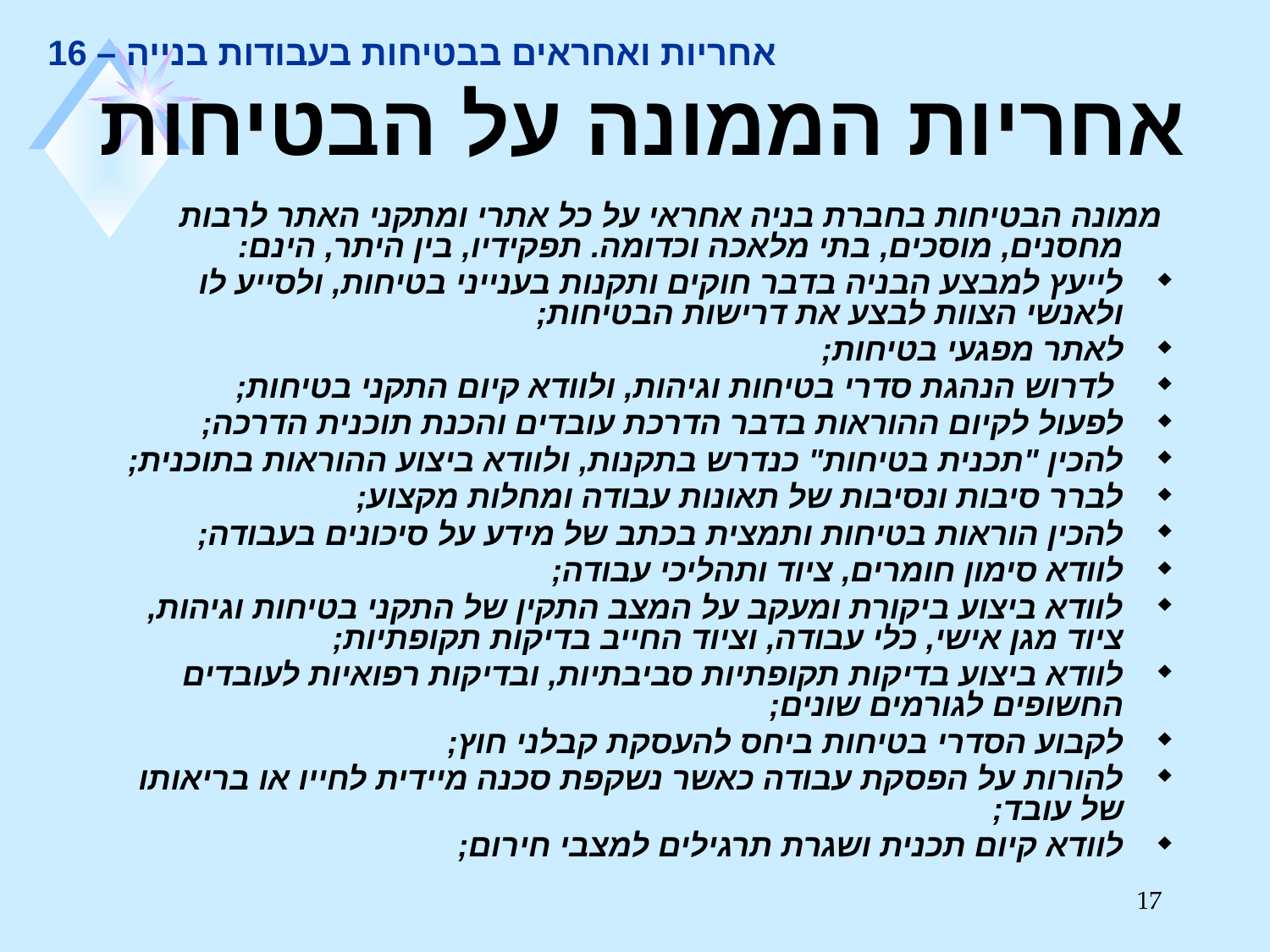

# אחריות ואחראים בבטיחות בעבודות בנייה – 16
אחריות הממונה על הבטיחות
 ממונה הבטיחות בחברת בניה אחראי על כל אתרי ומתקני האתר לרבות מחסנים, מוסכים, בתי מלאכה וכדומה. תפקידיו, בין היתר, הינם:
לייעץ למבצע הבניה בדבר חוקים ותקנות בענייני בטיחות, ולסייע לו ולאנשי הצוות לבצע את דרישות הבטיחות;
לאתר מפגעי בטיחות;
 לדרוש הנהגת סדרי בטיחות וגיהות, ולוודא קיום התקני בטיחות;
לפעול לקיום ההוראות בדבר הדרכת עובדים והכנת תוכנית הדרכה;
להכין "תכנית בטיחות" כנדרש בתקנות, ולוודא ביצוע ההוראות בתוכנית;
לברר סיבות ונסיבות של תאונות עבודה ומחלות מקצוע;
להכין הוראות בטיחות ותמצית בכתב של מידע על סיכונים בעבודה;
לוודא סימון חומרים, ציוד ותהליכי עבודה;
לוודא ביצוע ביקורת ומעקב על המצב התקין של התקני בטיחות וגיהות, ציוד מגן אישי, כלי עבודה, וציוד החייב בדיקות תקופתיות;
לוודא ביצוע בדיקות תקופתיות סביבתיות, ובדיקות רפואיות לעובדים החשופים לגורמים שונים;
לקבוע הסדרי בטיחות ביחס להעסקת קבלני חוץ;
להורות על הפסקת עבודה כאשר נשקפת סכנה מיידית לחייו או בריאותו של עובד;
לוודא קיום תכנית ושגרת תרגילים למצבי חירום;
17